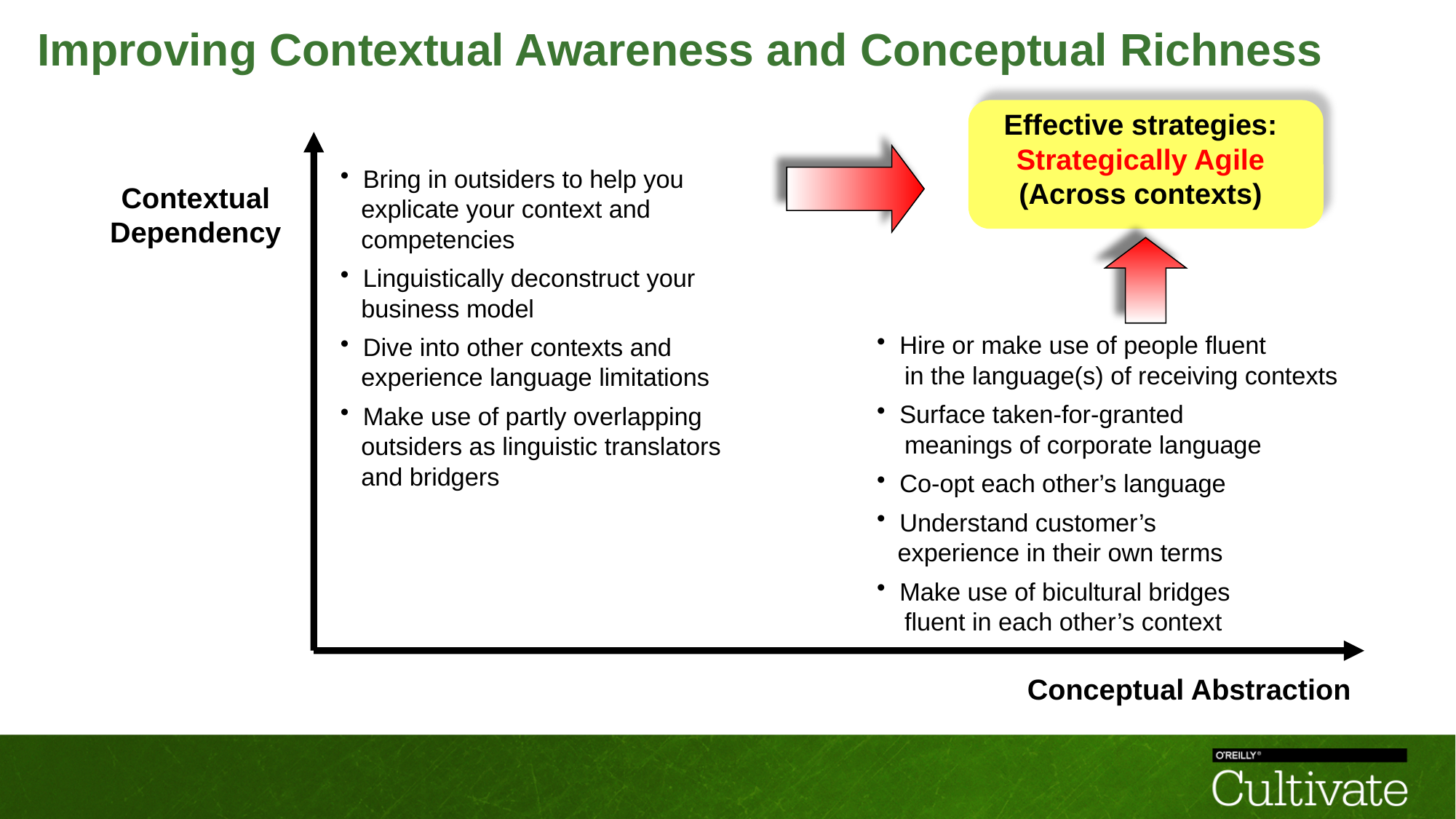

Improving Contextual Awareness and Conceptual Richness
Effective strategies:
Strategically Agile
(Across contexts)

  Bring in outsiders to help you
   explicate your context and
   competencies
  Linguistically deconstruct your
   business model
  Dive into other contexts and
   experience language limitations
  Make use of partly overlapping
   outsiders as linguistic translators
   and bridgers
Contextual
Dependency

  Hire or make use of people fluent
    in the language(s) of receiving contexts
  Surface taken-for-granted
    meanings of corporate language
  Co-opt each other’s language
  Understand customer’s
   experience in their own terms
  Make use of bicultural bridges
    fluent in each other’s context

Conceptual Abstraction